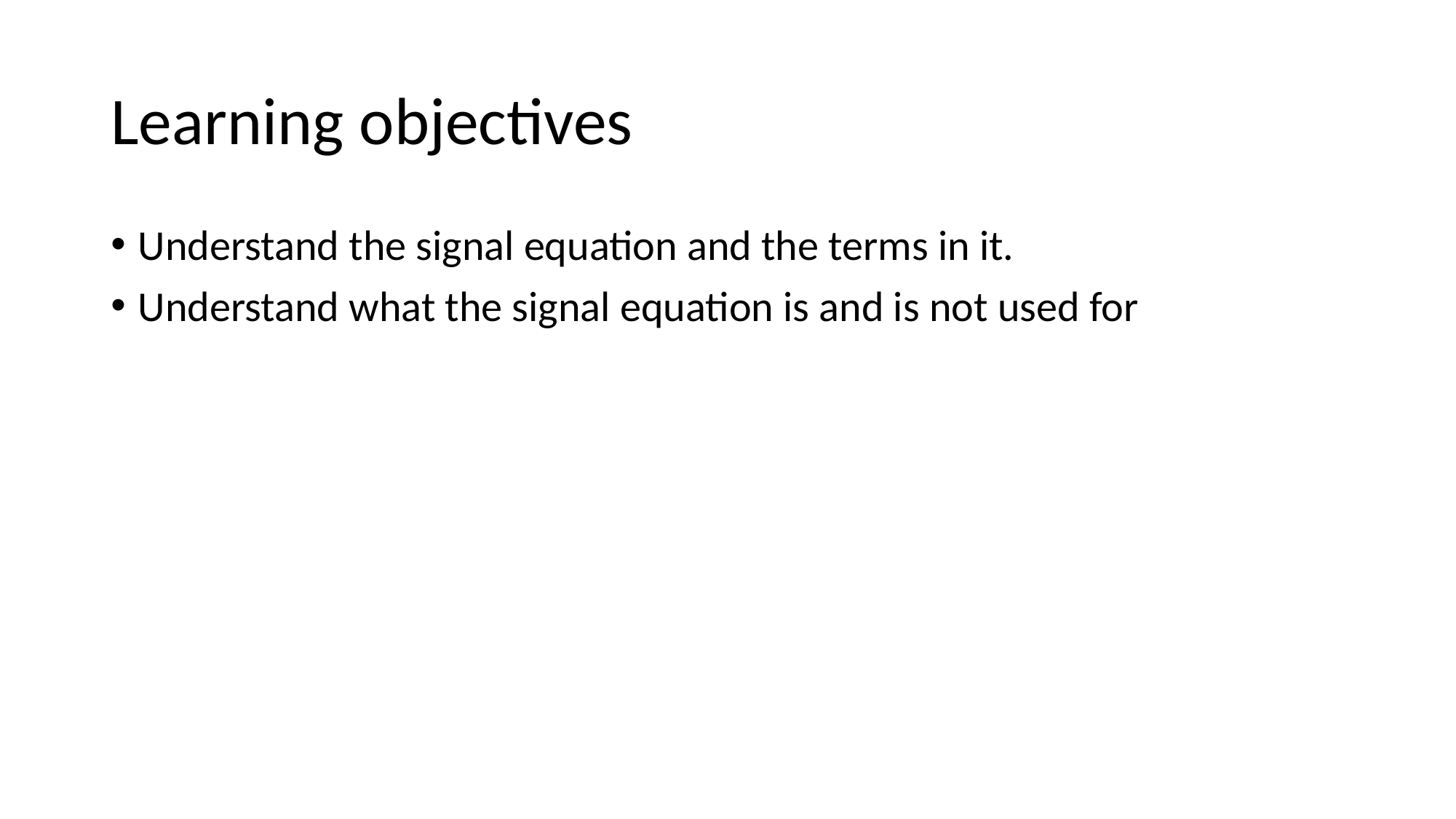

# Learning objectives
Understand the signal equation and the terms in it.
Understand what the signal equation is and is not used for